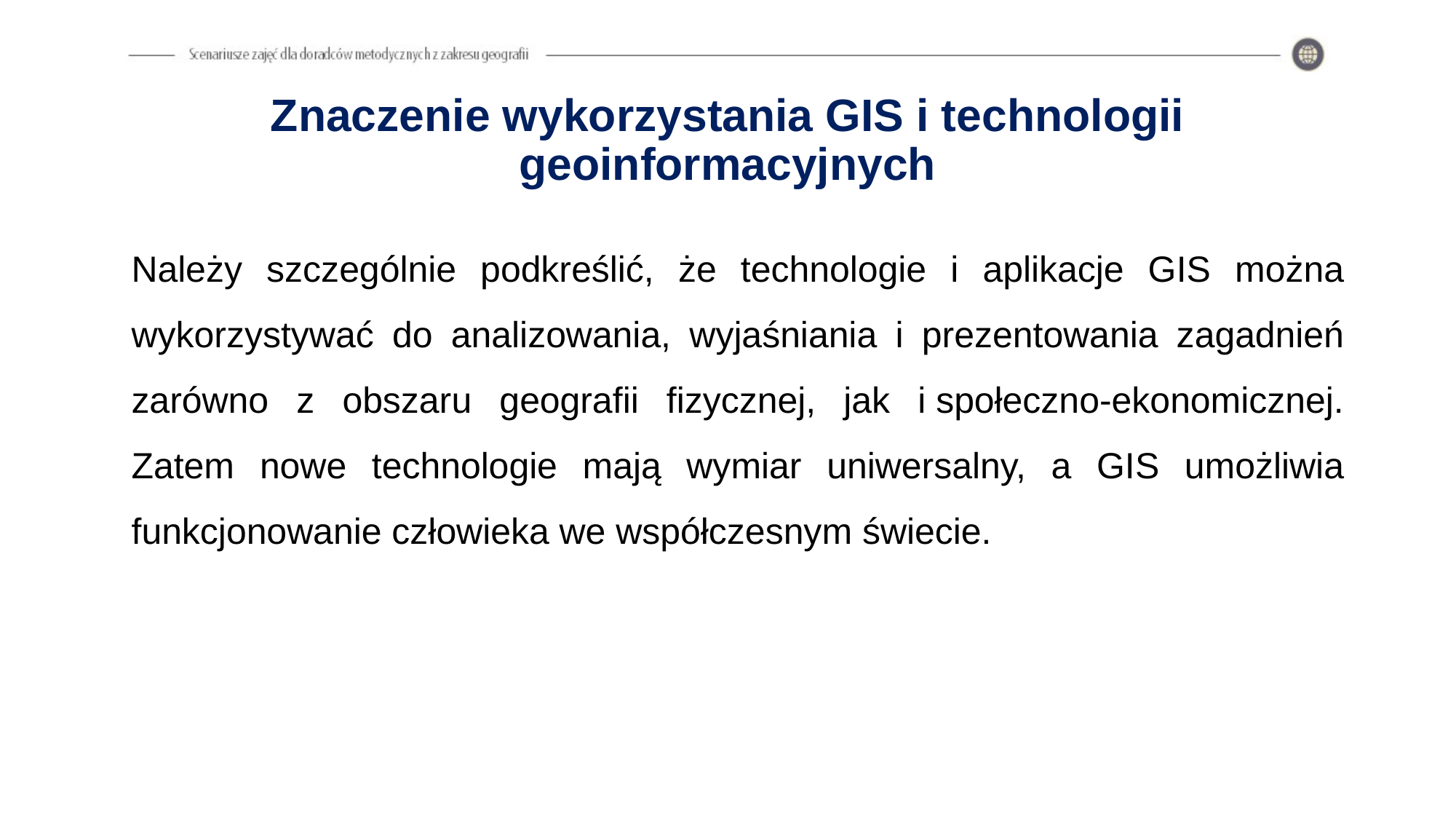

# Znaczenie wykorzystania GIS i technologii geoinformacyjnych
	Należy szczególnie podkreślić, że technologie i aplikacje GIS można wykorzystywać do analizowania, wyjaśniania i prezentowania zagadnień zarówno z obszaru geografii fizycznej, jak i społeczno-ekonomicznej. Zatem nowe technologie mają wymiar uniwersalny, a GIS umożliwia funkcjonowanie człowieka we współczesnym świecie.